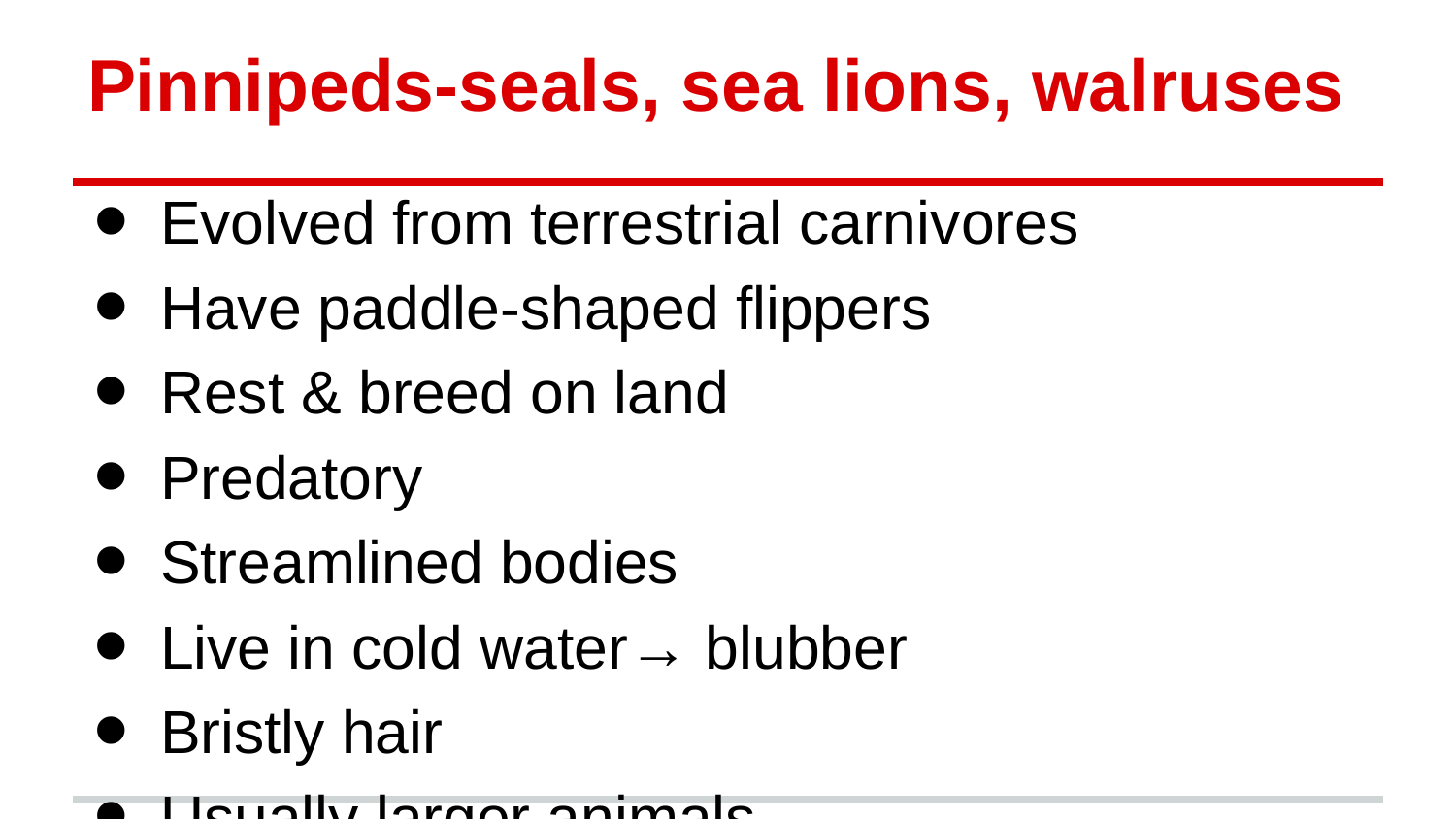

# Pinnipeds-seals, sea lions, walruses
Evolved from terrestrial carnivores
Have paddle-shaped flippers
Rest & breed on land
Predatory
Streamlined bodies
Live in cold water→ blubber
Bristly hair
Usually larger animals